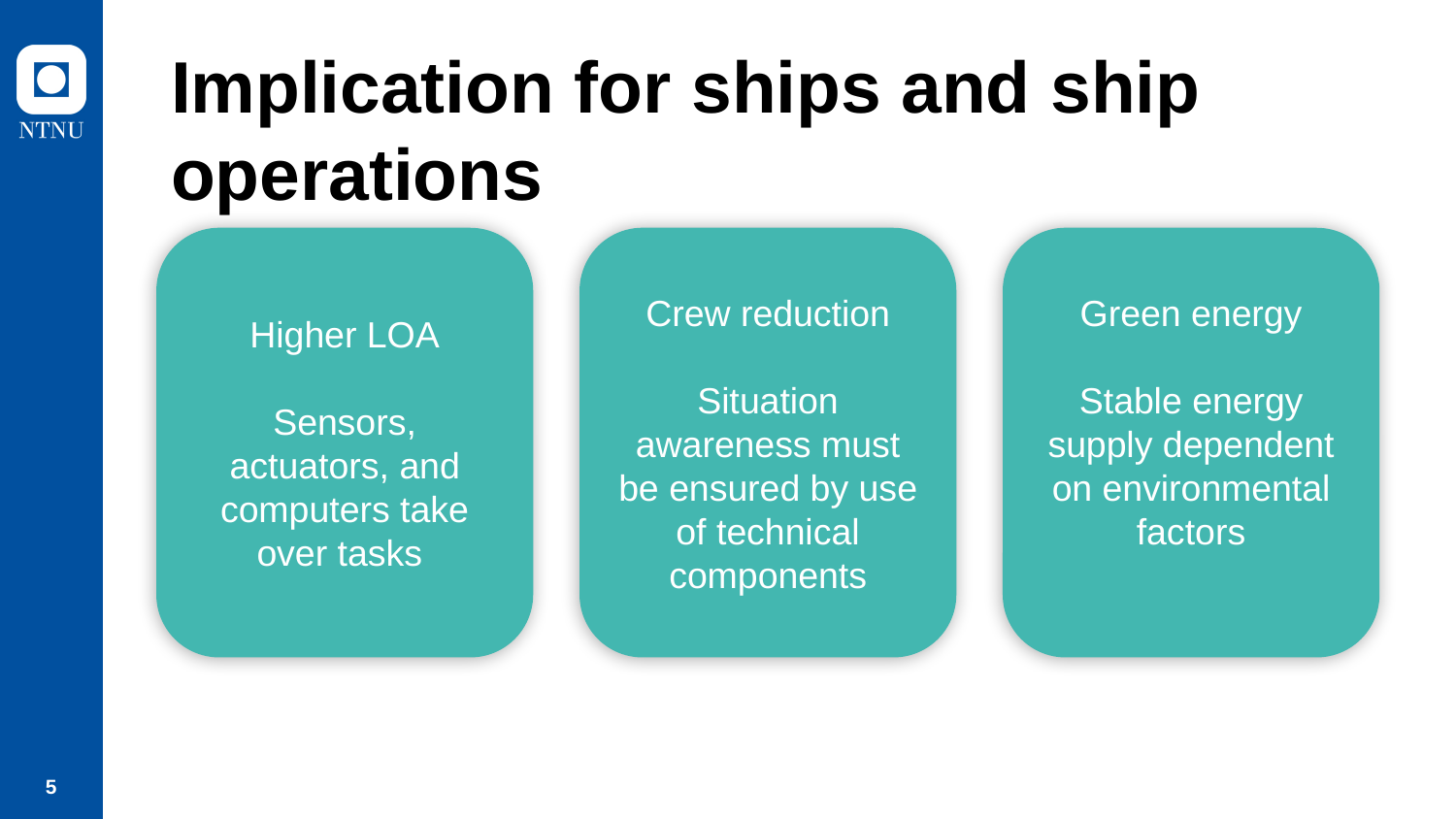

# Implication for ships and ship operations
Crew reduction

Situation awareness must be ensured by use of technical components
Higher LOA

Sensors, actuators, and computers take over tasks
Green energy

Stable energy supply dependent on environmental factors